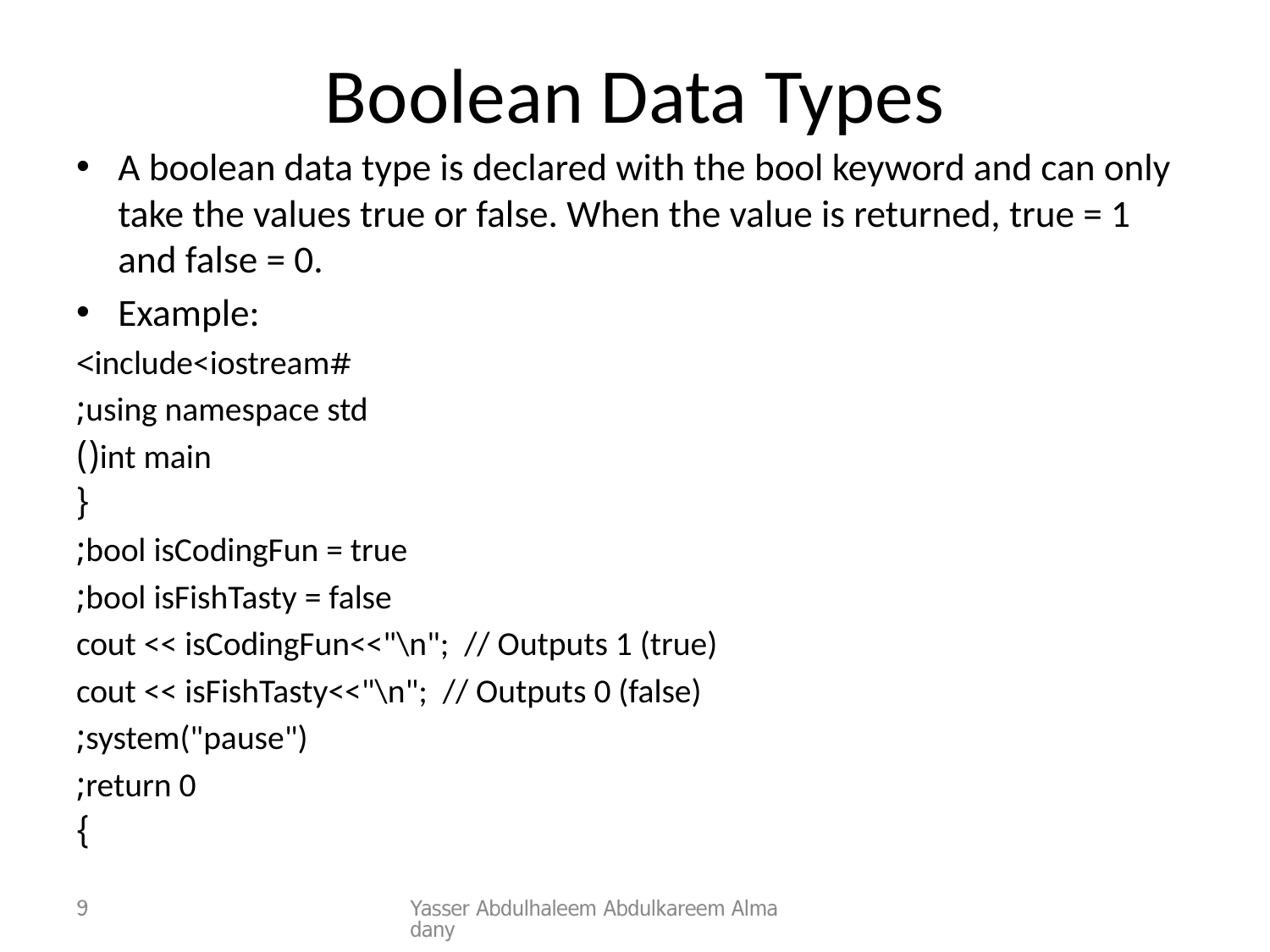

# Boolean Data Types
A boolean data type is declared with the bool keyword and can only take the values true or false. When the value is returned, true = 1 and false = 0.
Example:
#include<iostream>
using namespace std;
int main()
{
	bool isCodingFun = true;
	bool isFishTasty = false;
	cout << isCodingFun<<"\n";  // Outputs 1 (true)
	cout << isFishTasty<<"\n";  // Outputs 0 (false)
	system("pause");
	return 0;
}
9
Yasser Abdulhaleem Abdulkareem Almadany